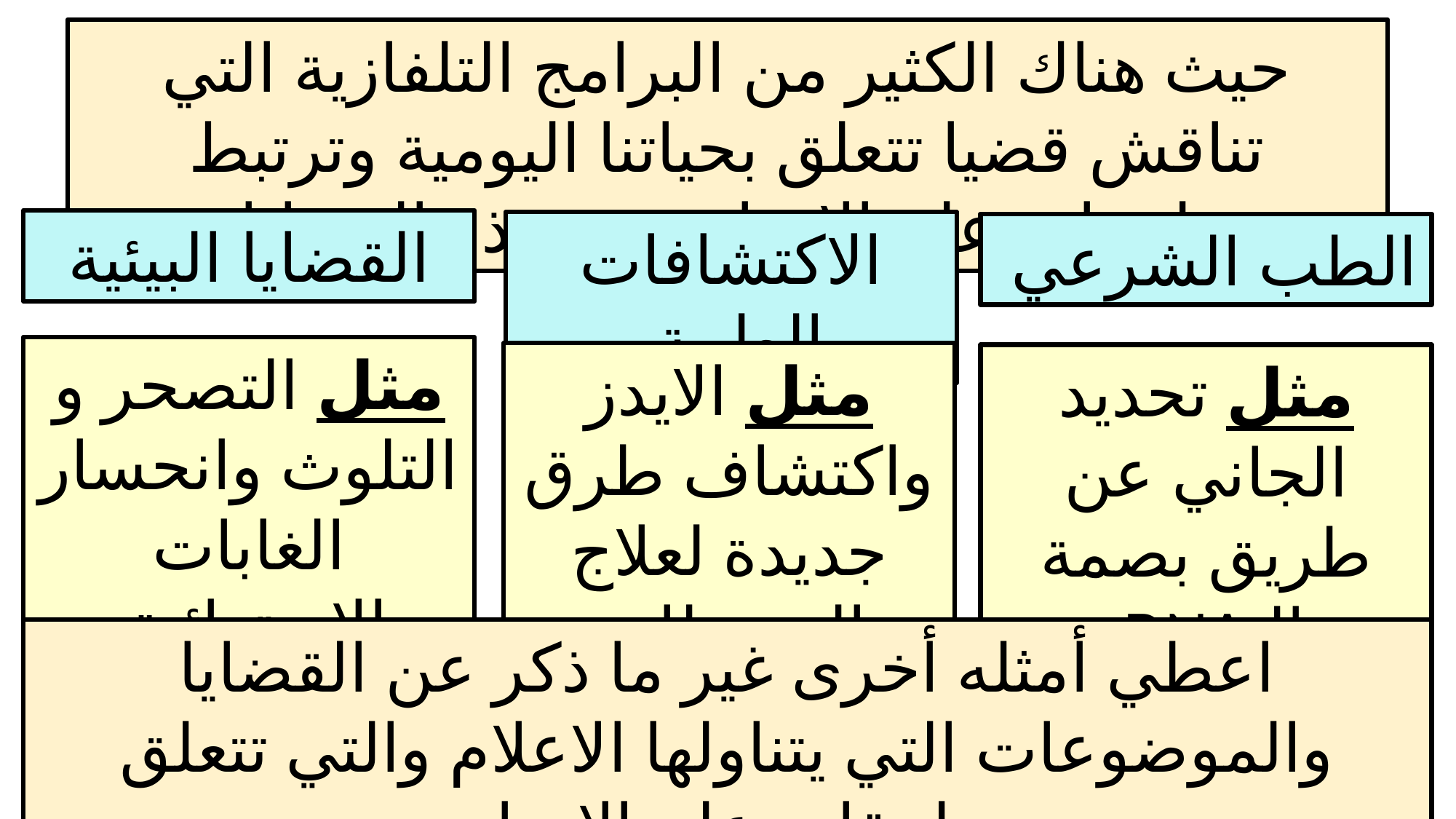

حيث هناك الكثير من البرامج التلفازية التي تناقش قضيا تتعلق بحياتنا اليومية وترتبط بتطبيقات علم الاحياء ومن هذه القضايا
القضايا البيئية
الاكتشافات الطبية
الطب الشرعي
مثل التصحر و التلوث وانحسار الغابات الاستوائية
مثل الايدز واكتشاف طرق جديدة لعلاج السرطان
مثل تحديد الجاني عن طريق بصمة الـDNA
اعطي أمثله أخرى غير ما ذكر عن القضايا والموضوعات التي يتناولها الاعلام والتي تتعلق بتطبيقات علم الاحياء